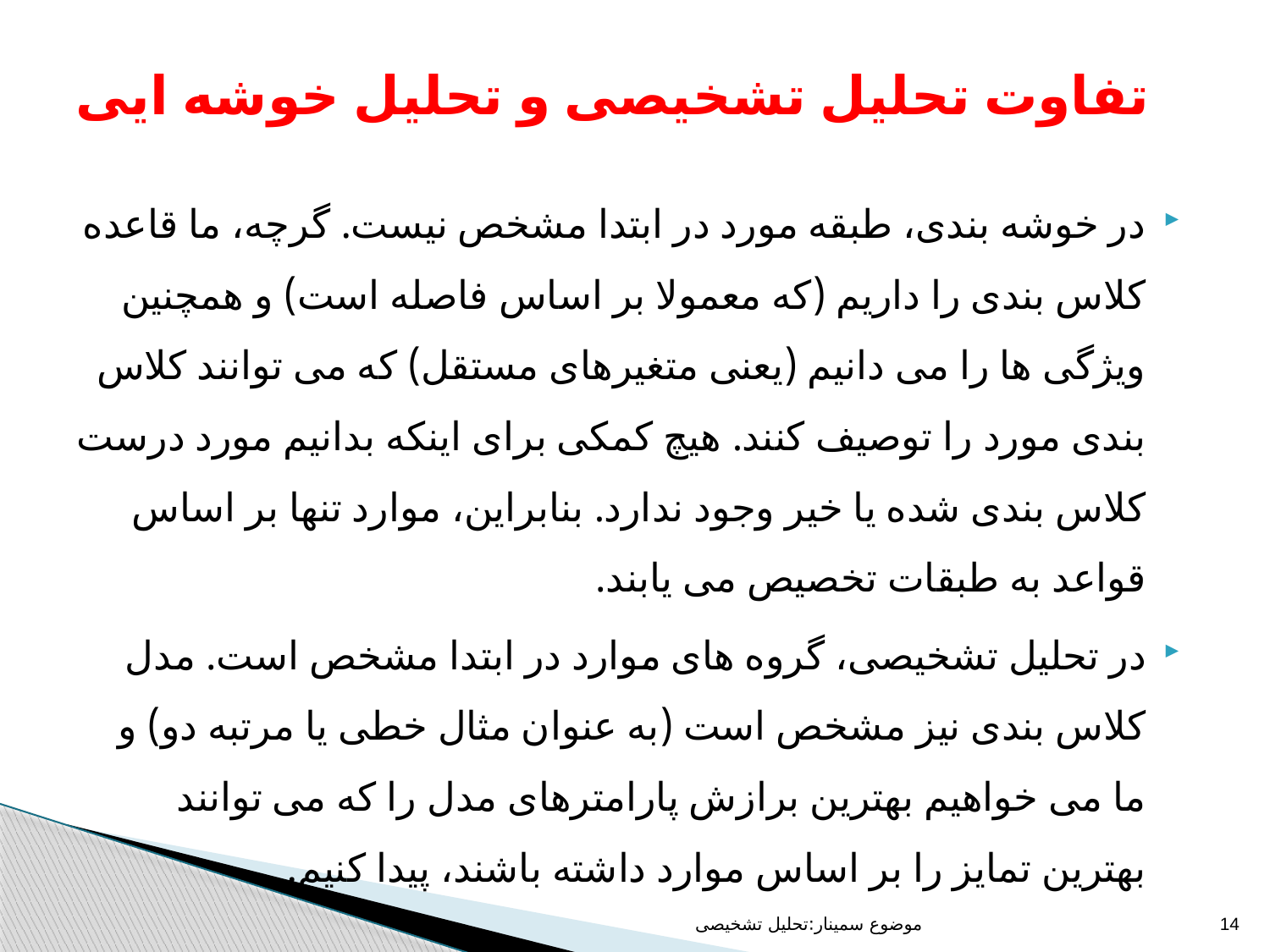

# تفاوت تحلیل تشخیصی و تحلیل خوشه ایی
در خوشه بندی، طبقه مورد در ابتدا مشخص نیست. گرچه، ما قاعده کلاس بندی را داریم (که معمولا بر اساس فاصله است) و همچنین ویژگی ها را می دانیم (یعنی متغیرهای مستقل) که می توانند کلاس بندی مورد را توصیف کنند. هیچ کمکی برای اینکه بدانیم مورد درست کلاس بندی شده یا خیر وجود ندارد. بنابراین، موارد تنها بر اساس قواعد به طبقات تخصیص می یابند.
در تحلیل تشخیصی، گروه های موارد در ابتدا مشخص است. مدل کلاس بندی نیز مشخص است (به عنوان مثال خطی یا مرتبه دو) و ما می خواهیم بهترین برازش پارامترهای مدل را که می توانند بهترین تمایز را بر اساس موارد داشته باشند، پیدا کنیم.

موضوع سمینار:تحلیل تشخیصی
14